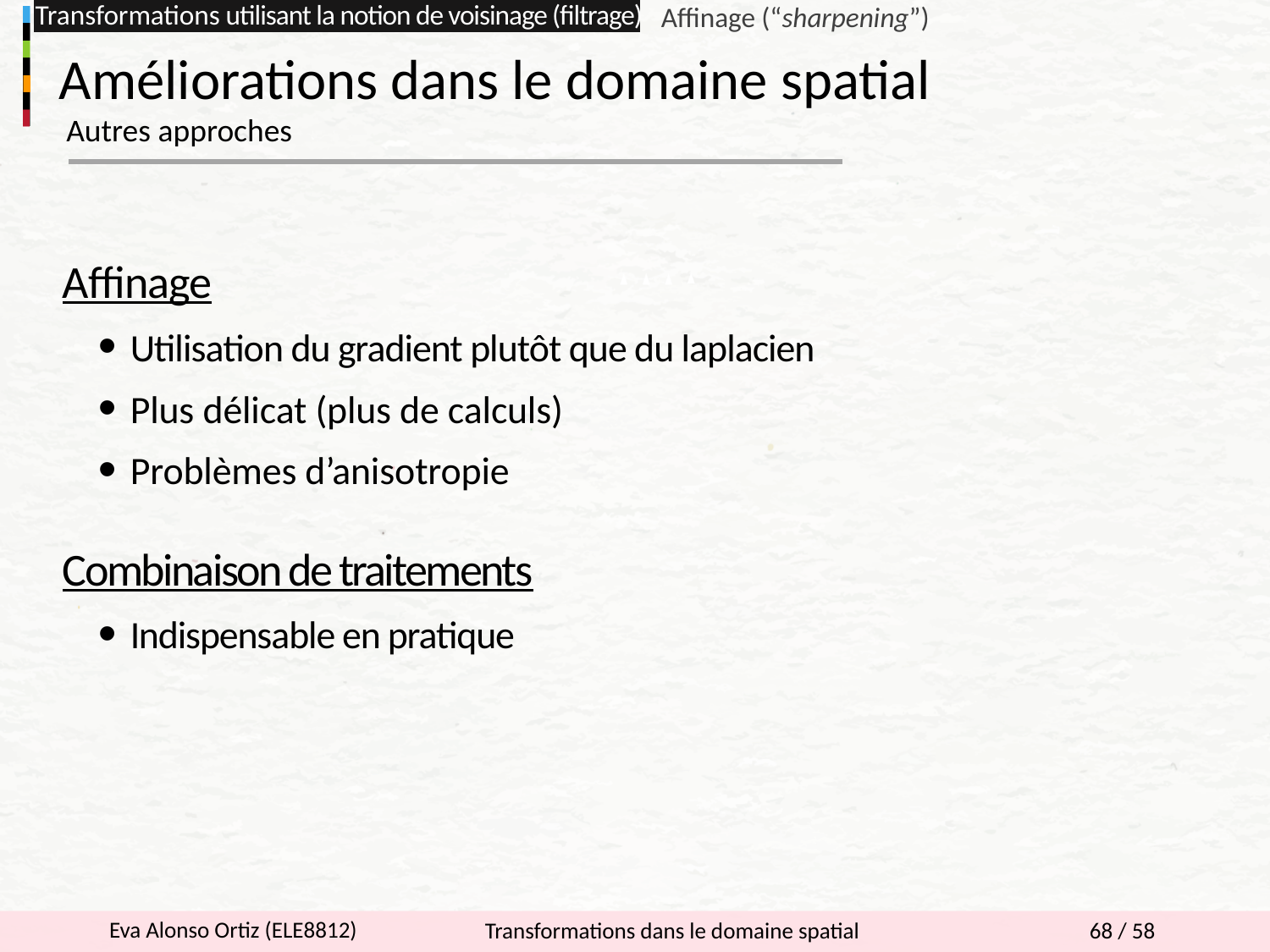

Transformations utilisant la notion de voisinage (filtrage)

Affinage (“sharpening”)

#
Améliorations dans le domaine spatial
 Autres approches

Affinage
Utilisation du gradient plutôt que du laplacien
Plus délicat (plus de calculs)
Problèmes d’anisotropie

Combinaison de traitements
Indispensable en pratique